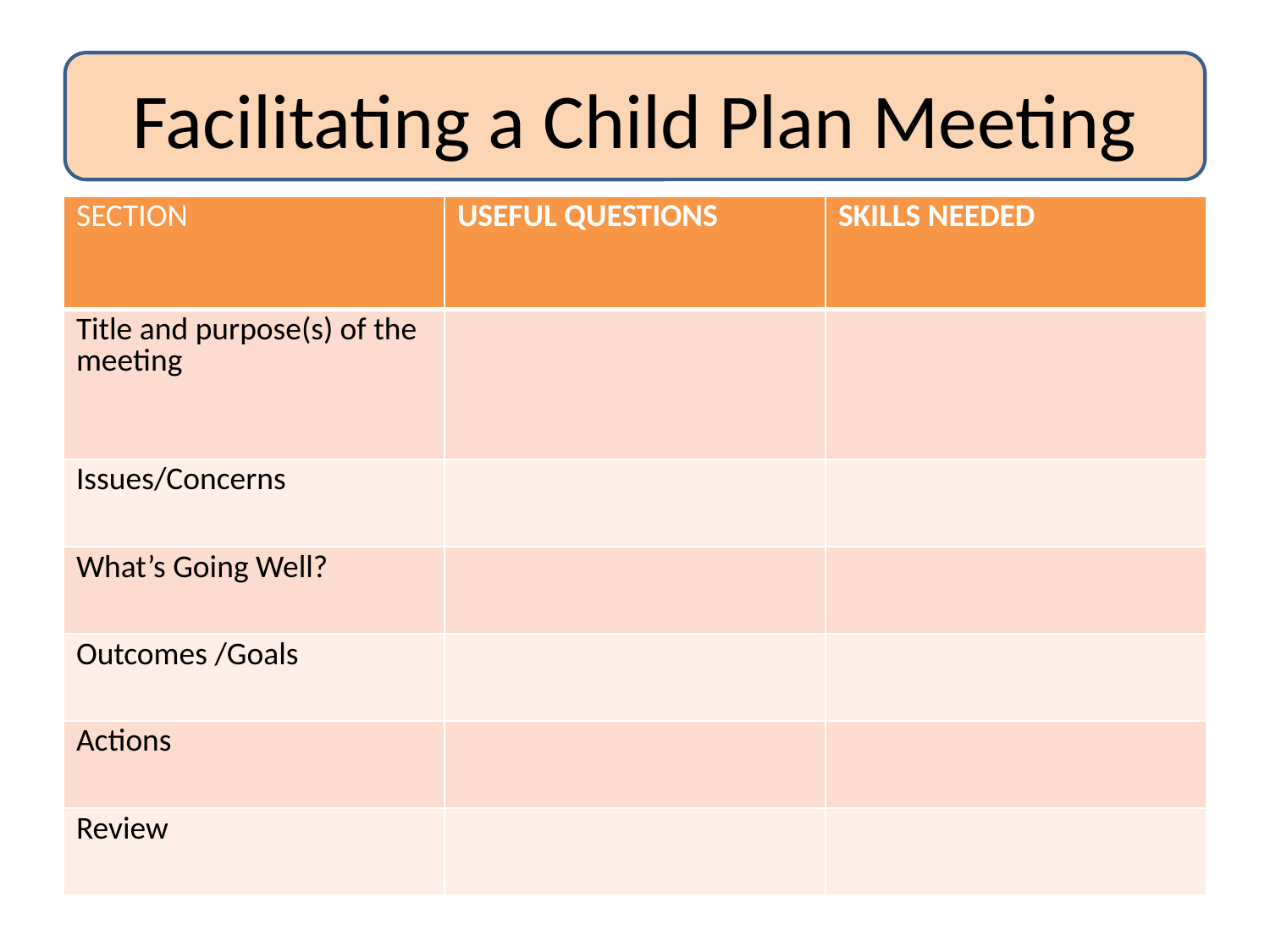

# Facilitating a Child Plan Meeting

| SECTION | USEFUL QUESTIONS | SKILLS NEEDED |
| --- | --- | --- |
| Title and purpose(s) of the meeting |  |  |
| Issues/Concerns |  |  |
| What’s Going Well? |  |  |
| Outcomes /Goals |  |  |
| Actions |  |  |
| Review |  |  |